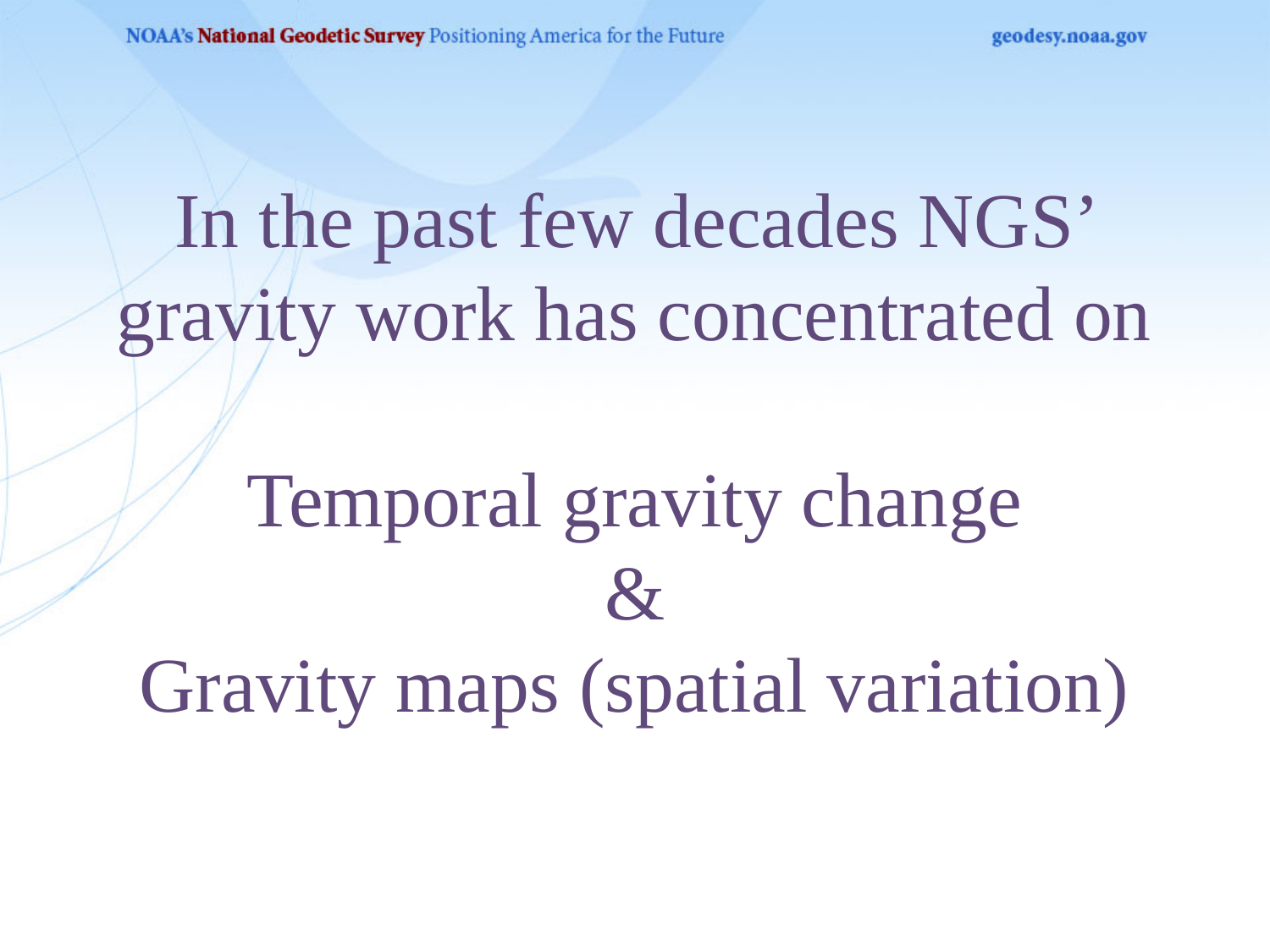

In the past few decades NGS’ gravity work has concentrated on

Temporal gravity change
&
Gravity maps (spatial variation)